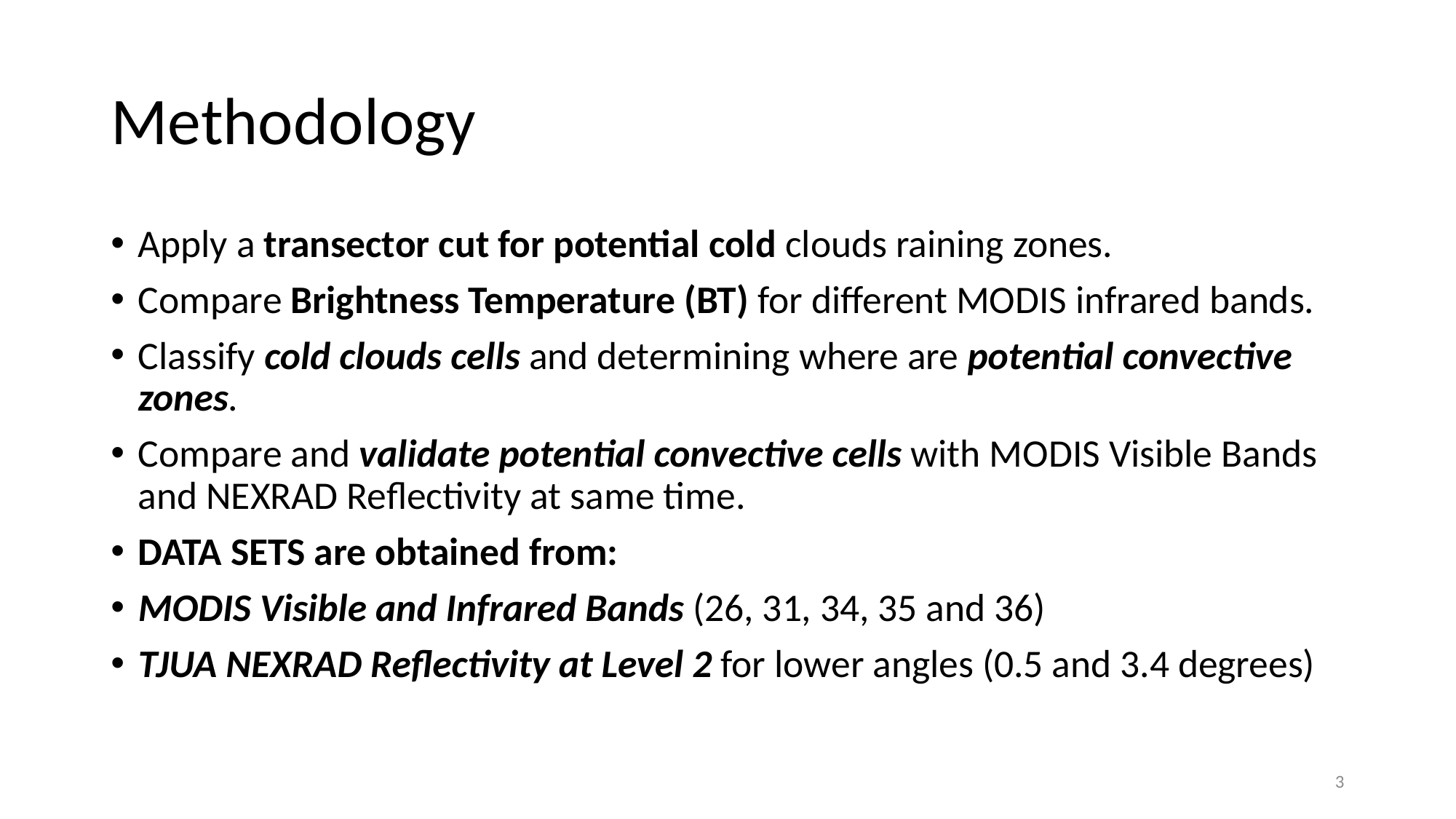

# Methodology
Apply a transector cut for potential cold clouds raining zones.
Compare Brightness Temperature (BT) for different MODIS infrared bands.
Classify cold clouds cells and determining where are potential convective zones.
Compare and validate potential convective cells with MODIS Visible Bands and NEXRAD Reflectivity at same time.
DATA SETS are obtained from:
MODIS Visible and Infrared Bands (26, 31, 34, 35 and 36)
TJUA NEXRAD Reflectivity at Level 2 for lower angles (0.5 and 3.4 degrees)
3